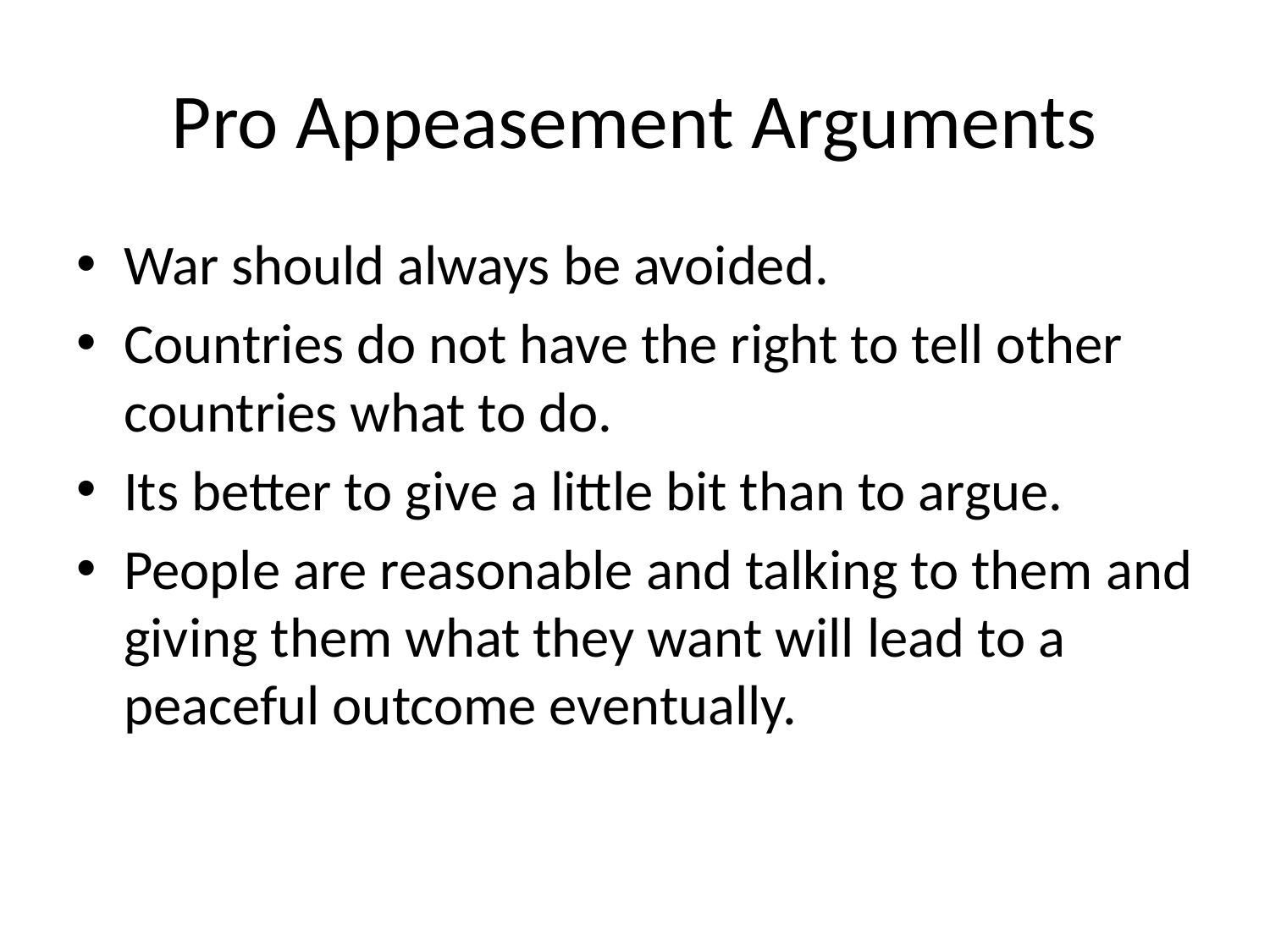

# Pro Appeasement Arguments
War should always be avoided.
Countries do not have the right to tell other countries what to do.
Its better to give a little bit than to argue.
People are reasonable and talking to them and giving them what they want will lead to a peaceful outcome eventually.